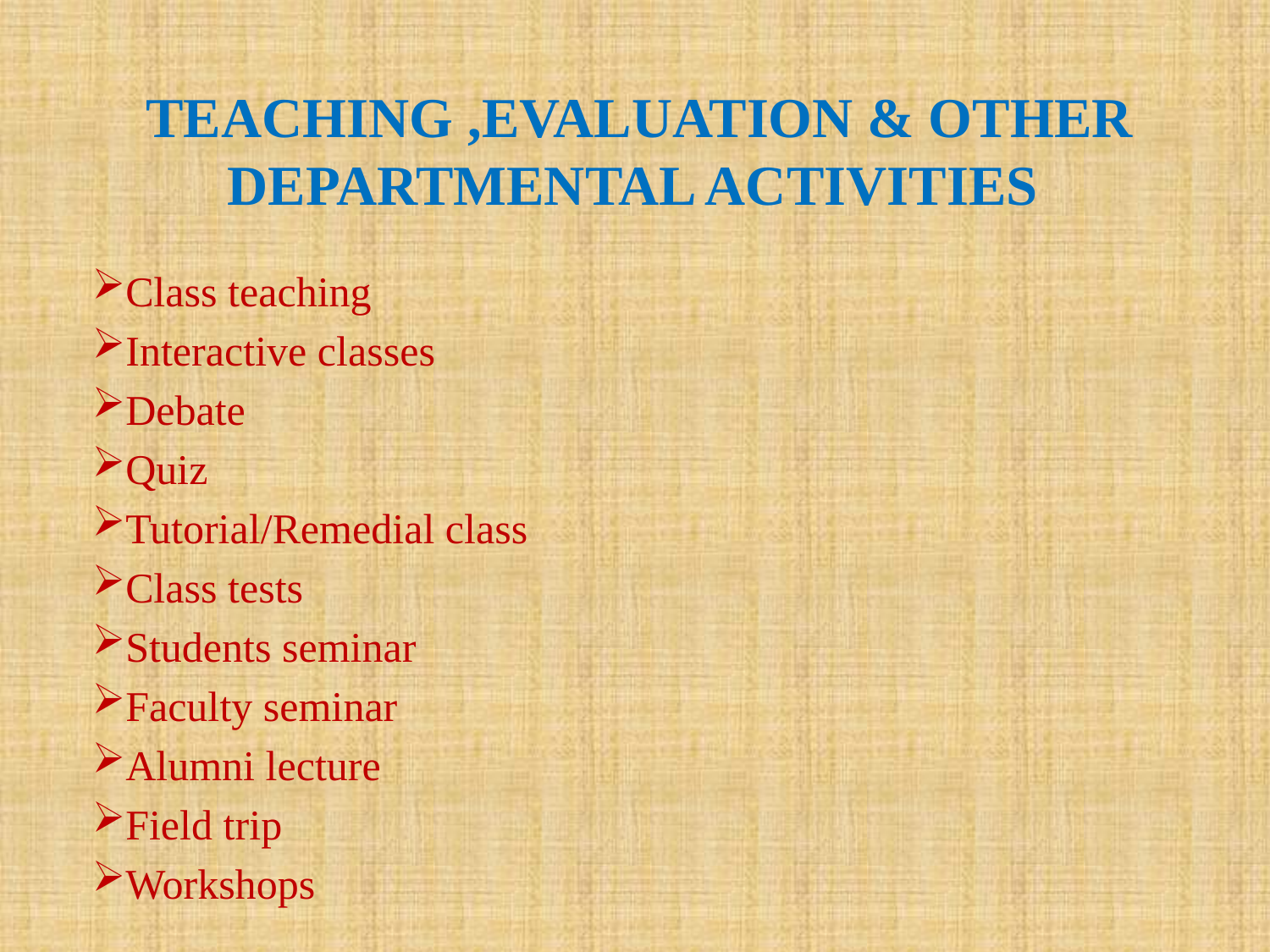

# TEACHING ,EVALUATION & OTHER DEPARTMENTAL ACTIVITIES
Class teaching
Interactive classes
Debate
Quiz
Tutorial/Remedial class
Class tests
Students seminar
Faculty seminar
Alumni lecture
Field trip
Workshops